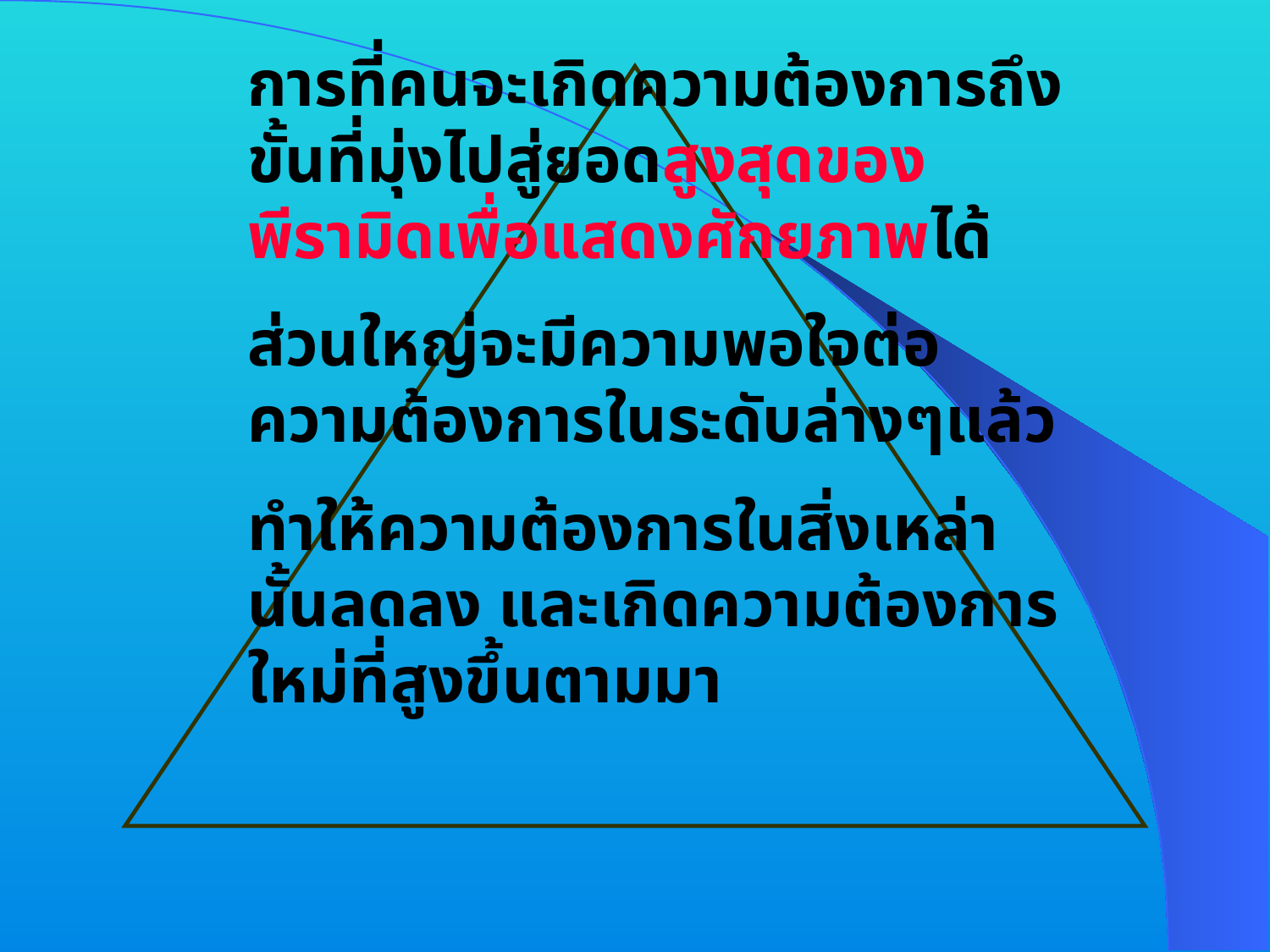

การที่คนจะเกิดความต้องการถึงขั้นที่มุ่งไปสู่ยอดสูงสุดของพีรามิดเพื่อแสดงศักยภาพได้
ส่วนใหญ่จะมีความพอใจต่อความต้องการในระดับล่างๆแล้ว
ทำให้ความต้องการในสิ่งเหล่านั้นลดลง และเกิดความต้องการใหม่ที่สูงขึ้นตามมา